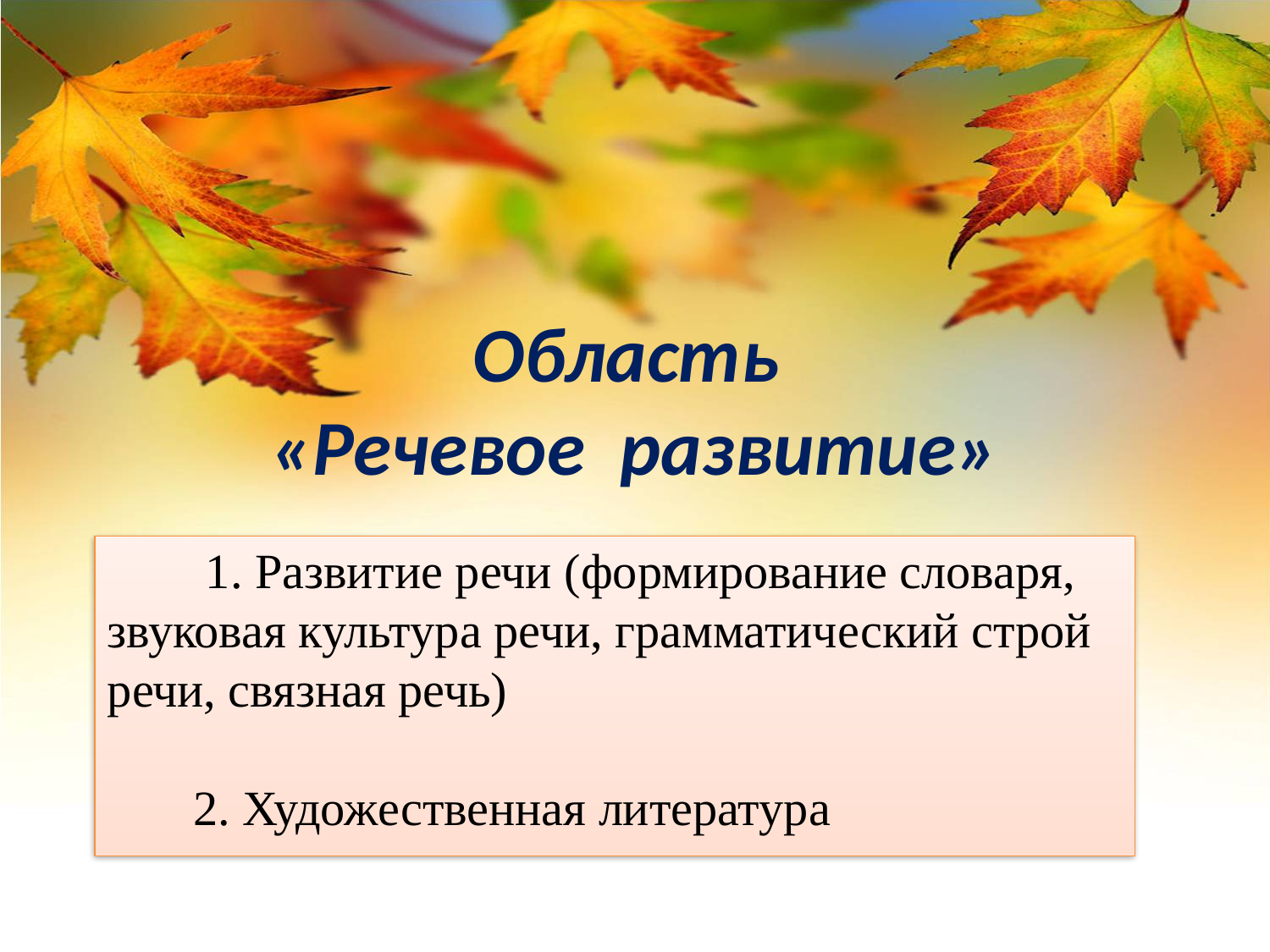

# Область «Речевое  развитие»

        1. Развитие речи (формирование словаря, звуковая культура речи, грамматический строй речи, связная речь)

       2. Художественная литература